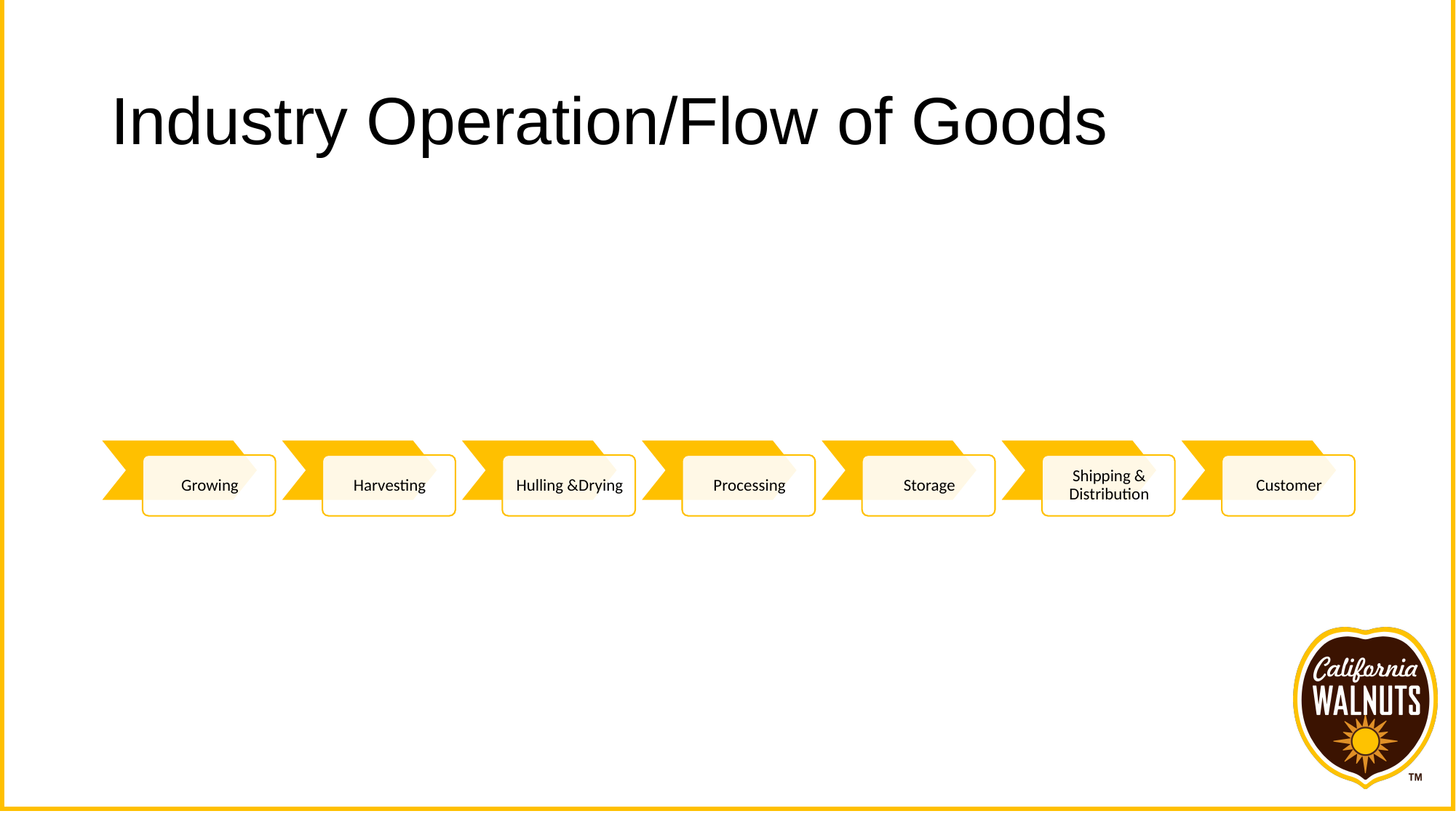

# Industry Operation/Flow of Goods
Growing
Harvesting
Hulling &Drying
Processing
Storage
Shipping & Distribution
Customer